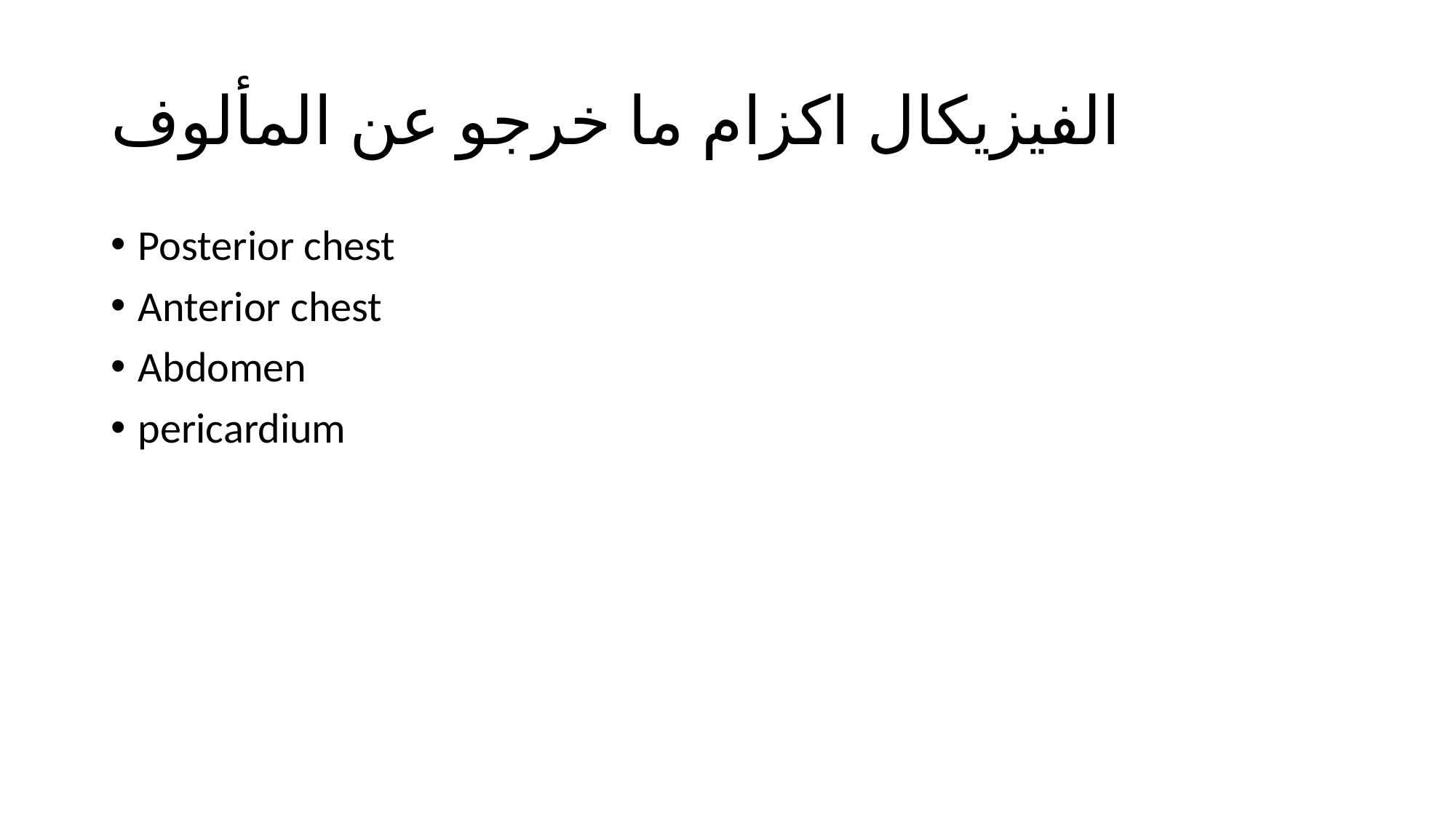

# الفيزيكال اكزام ما خرجو عن المألوف
Posterior chest
Anterior chest
Abdomen
pericardium